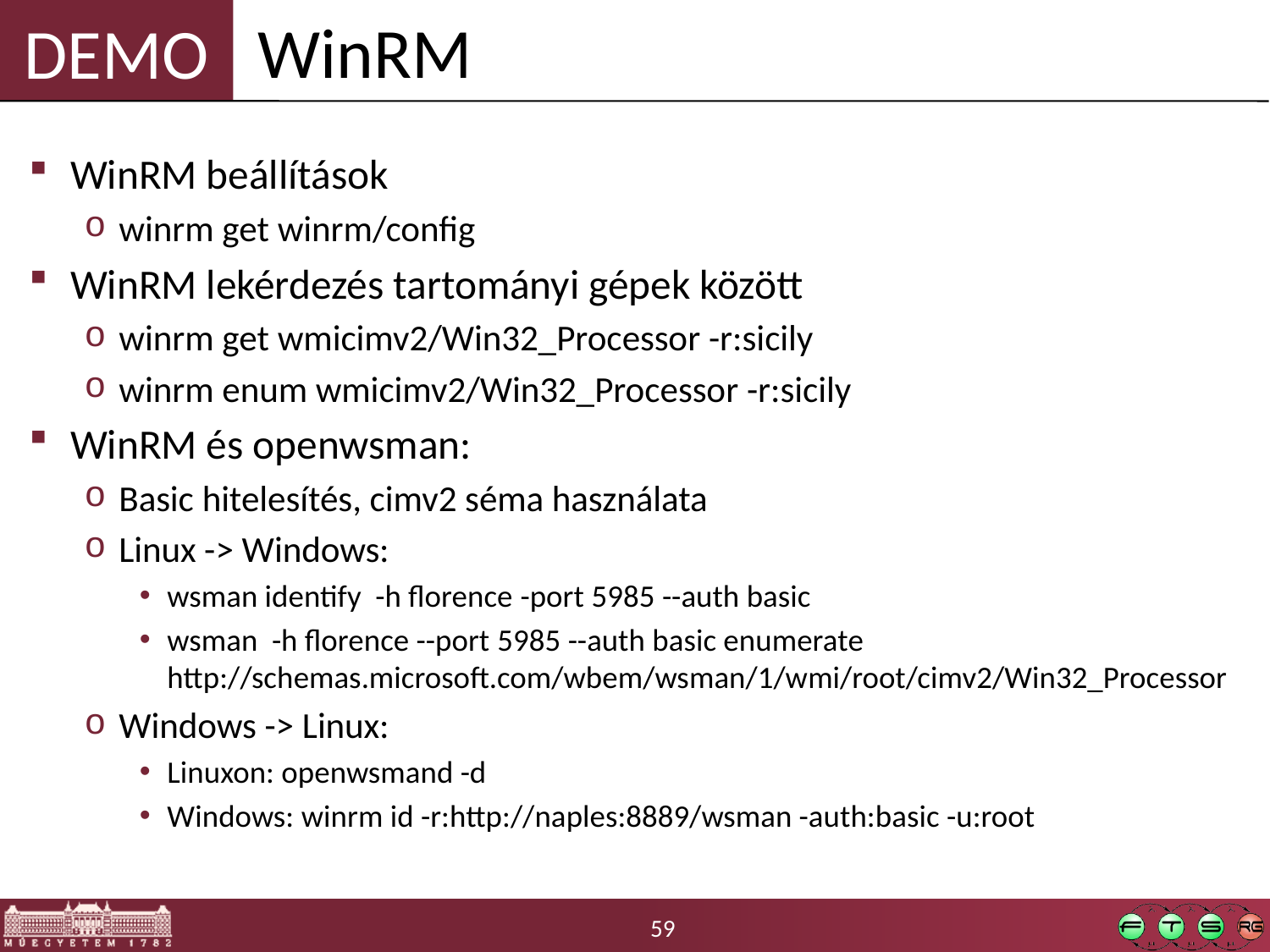

WinRM
WinRM beállítások
winrm get winrm/config
WinRM lekérdezés tartományi gépek között
winrm get wmicimv2/Win32_Processor -r:sicily
winrm enum wmicimv2/Win32_Processor -r:sicily
WinRM és openwsman:
Basic hitelesítés, cimv2 séma használata
Linux -> Windows:
wsman identify  -h florence -port 5985 --auth basic
wsman  -h florence --port 5985 --auth basic enumerate http://schemas.microsoft.com/wbem/wsman/1/wmi/root/cimv2/Win32_Processor
Windows -> Linux:
Linuxon: openwsmand -d
Windows: winrm id -r:http://naples:8889/wsman -auth:basic -u:root